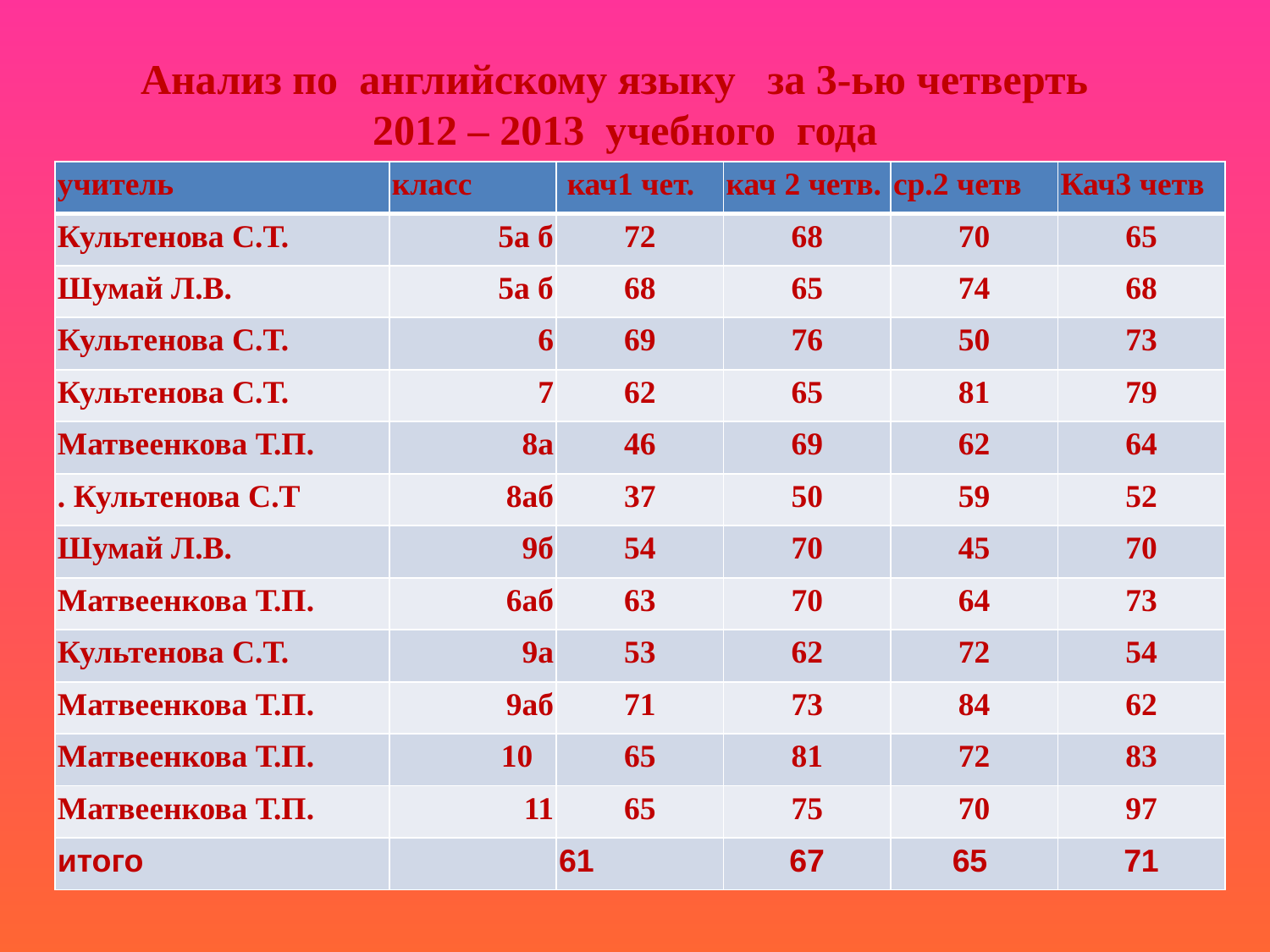

Анализ по  английскому языку   за 3-ью четверть
2012 – 2013  учебного  года
| учитель | класс | кач1 чет. | кач 2 четв. | ср.2 четв | Кач3 четв |
| --- | --- | --- | --- | --- | --- |
| Культенова С.Т. | 5а б | 72 | 68 | 70 | 65 |
| Шумай Л.В. | 5а б | 68 | 65 | 74 | 68 |
| Культенова С.Т. | 6 | 69 | 76 | 50 | 73 |
| Культенова С.Т. | 7 | 62 | 65 | 81 | 79 |
| Матвеенкова Т.П. | 8а | 46 | 69 | 62 | 64 |
| . Культенова С.Т | 8аб | 37 | 50 | 59 | 52 |
| Шумай Л.В. | 9б | 54 | 70 | 45 | 70 |
| Матвеенкова Т.П. | 6аб | 63 | 70 | 64 | 73 |
| Культенова С.Т. | 9а | 53 | 62 | 72 | 54 |
| Матвеенкова Т.П. | 9аб | 71 | 73 | 84 | 62 |
| Матвеенкова Т.П. | 10 | 65 | 81 | 72 | 83 |
| Матвеенкова Т.П. | 11 | 65 | 75 | 70 | 97 |
| итого |  | 61 | 67 | 65 | 71 |